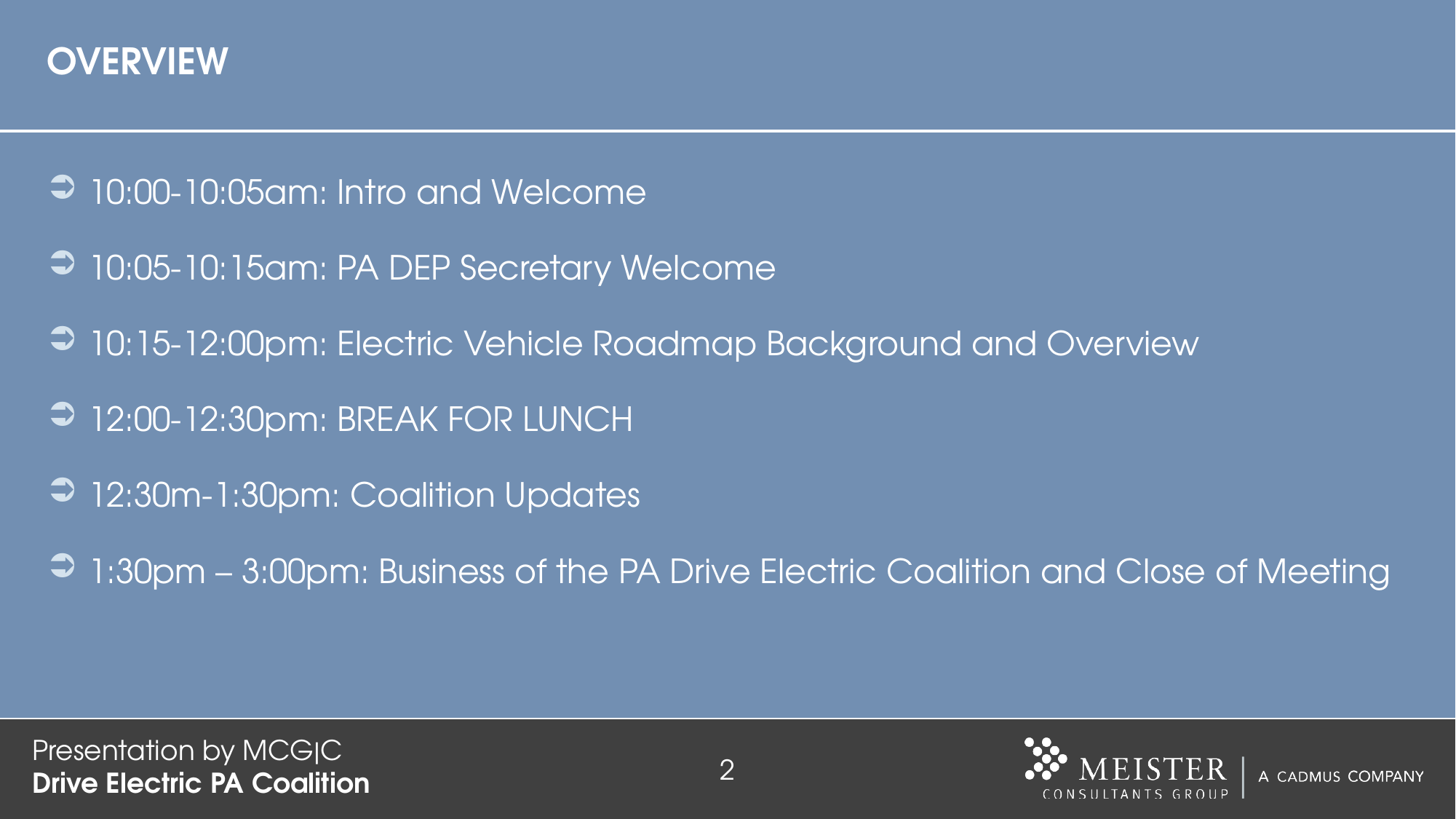

# OVERVIEW
10:00-10:05am: Intro and Welcome
10:05-10:15am: PA DEP Secretary Welcome
10:15-12:00pm: Electric Vehicle Roadmap Background and Overview
12:00-12:30pm: BREAK FOR LUNCH
12:30m-1:30pm: Coalition Updates
1:30pm – 3:00pm: Business of the PA Drive Electric Coalition and Close of Meeting